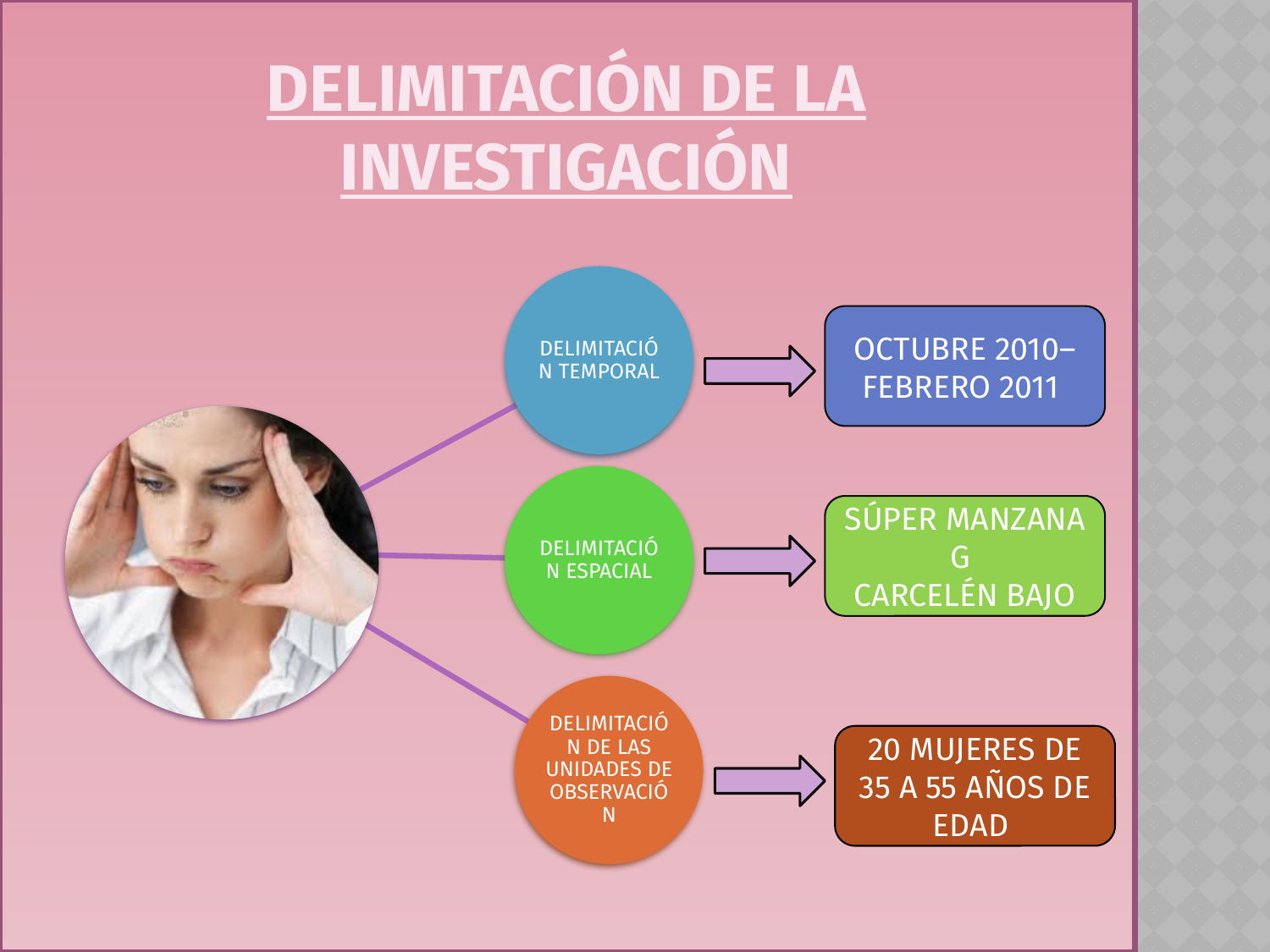

# DELIMITACIÓN DE LA INVESTIGACIÓN
DELIMITACIÓN TEMPORAL
DELIMITACIÓN ESPACIAL
DELIMITACIÓN DE LAS UNIDADES DE OBSERVACIÓN
OCTUBRE 2010– FEBRERO 2011

SÚPER MANZANA G
CARCELÉN BAJO

20 MUJERES DE 35 A 55 AÑOS DE EDAD